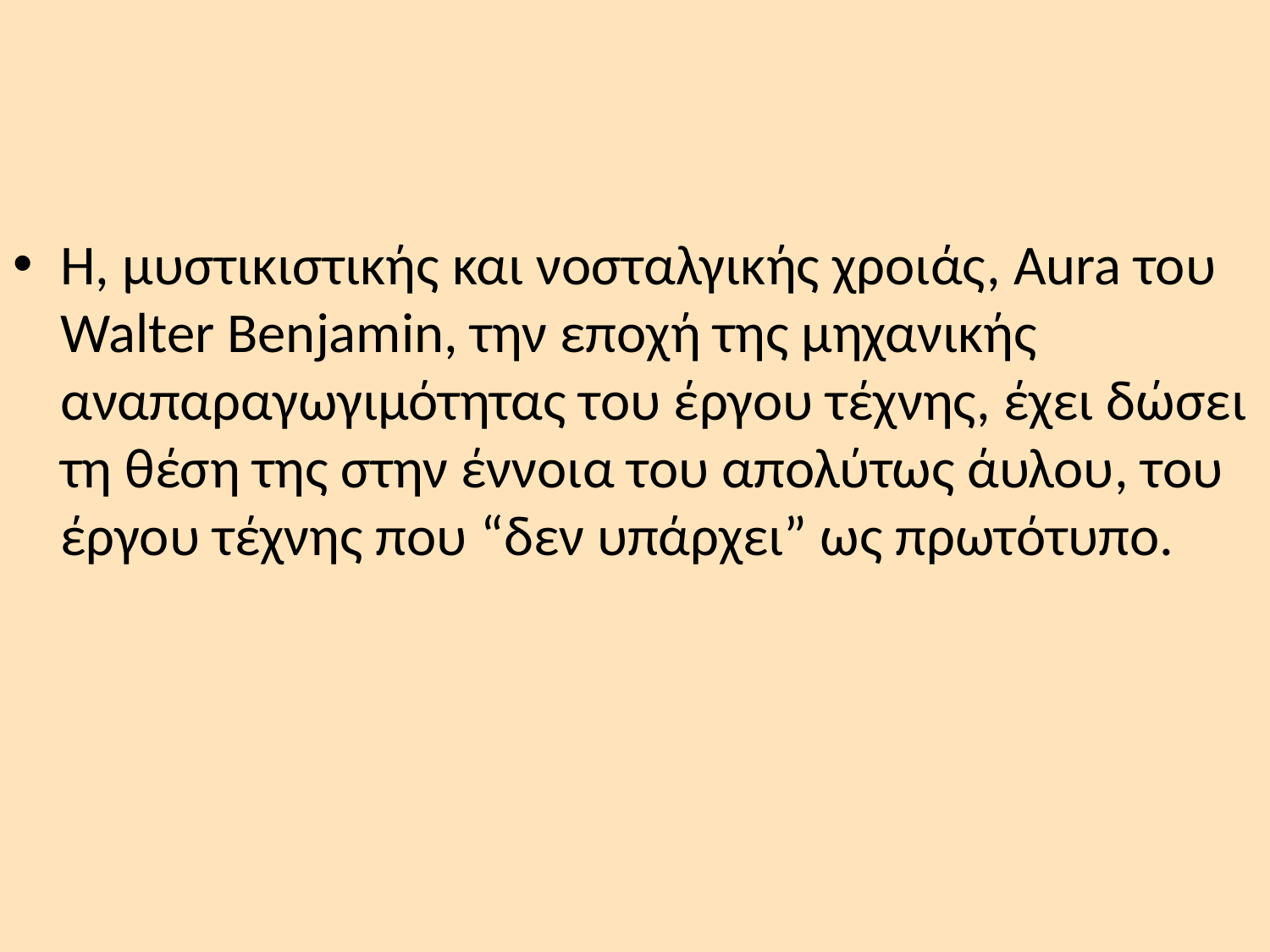

Η, μυστικιστικής και νοσταλγικής χροιάς, Aura του Walter Benjamin, την εποχή της μηχανικής αναπαραγωγιμότητας του έργου τέχνης, έχει δώσει τη θέση της στην έννοια του απολύτως άυλου, του έργου τέχνης που “δεν υπάρχει” ως πρωτότυπο.